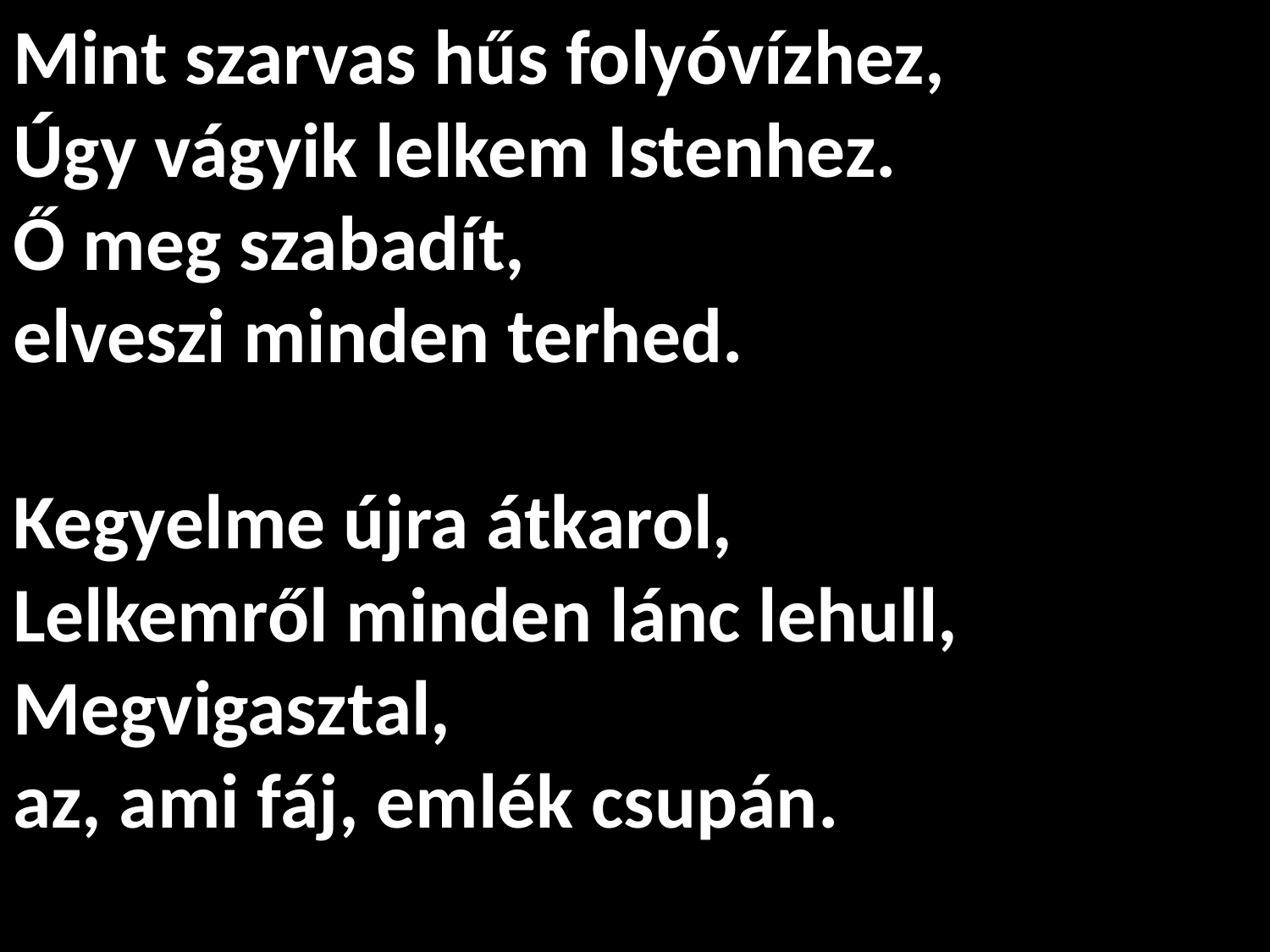

# Mint szarvas hűs folyóvízhez, Úgy vágyik lelkem Istenhez. Ő meg szabadít, elveszi minden terhed. Kegyelme újra átkarol, Lelkemről minden lánc lehull, Megvigasztal, az, ami fáj, emlék csupán.